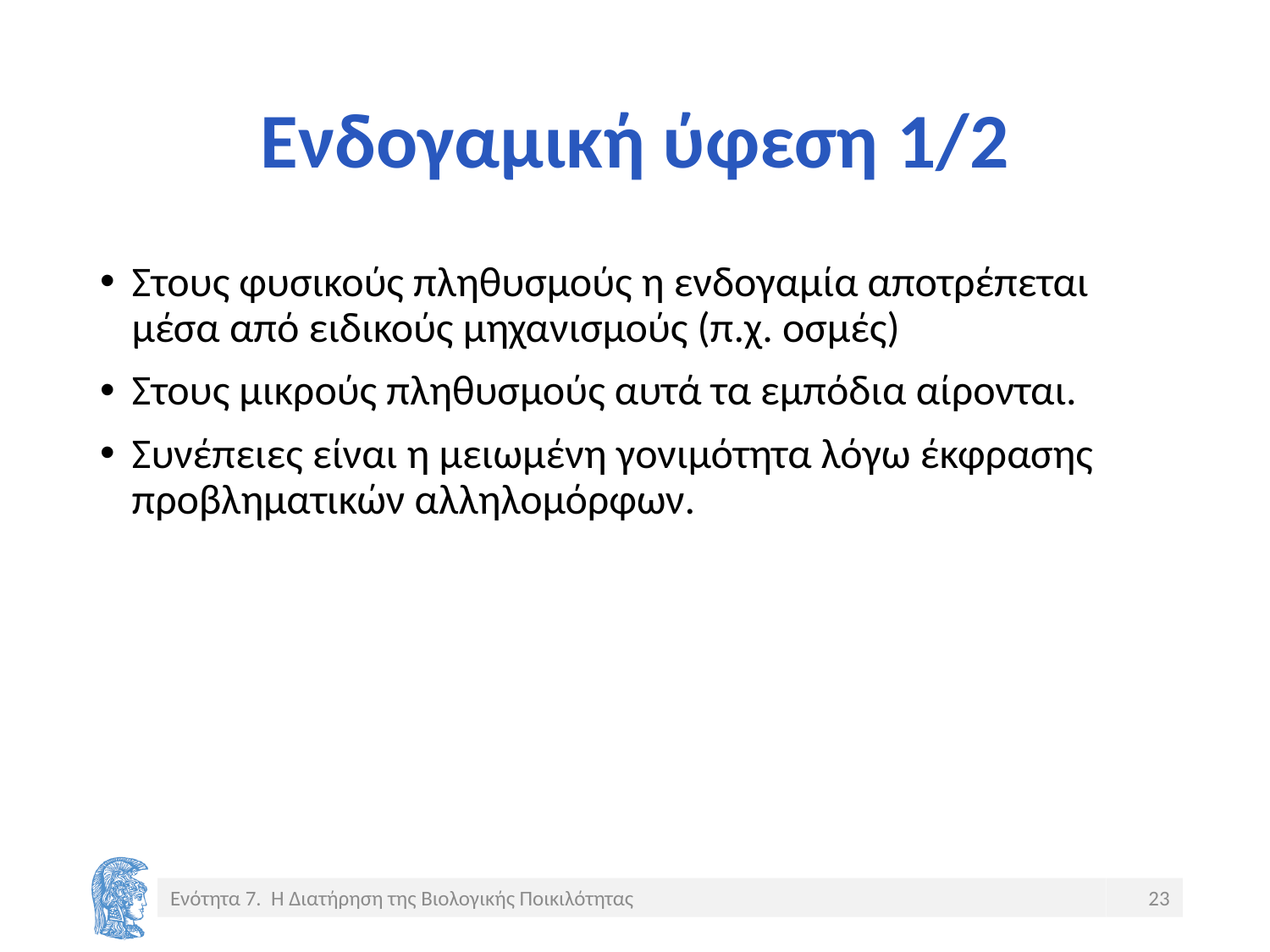

# Ενδογαμική ύφεση 1/2
Στους φυσικούς πληθυσμούς η ενδογαμία αποτρέπεται μέσα από ειδικούς μηχανισμούς (π.χ. οσμές)
Στους μικρούς πληθυσμούς αυτά τα εμπόδια αίρονται.
Συνέπειες είναι η μειωμένη γονιμότητα λόγω έκφρασης προβληματικών αλληλομόρφων.
Ενότητα 7.  Η Διατήρηση της Βιολογικής Ποικιλότητας
23